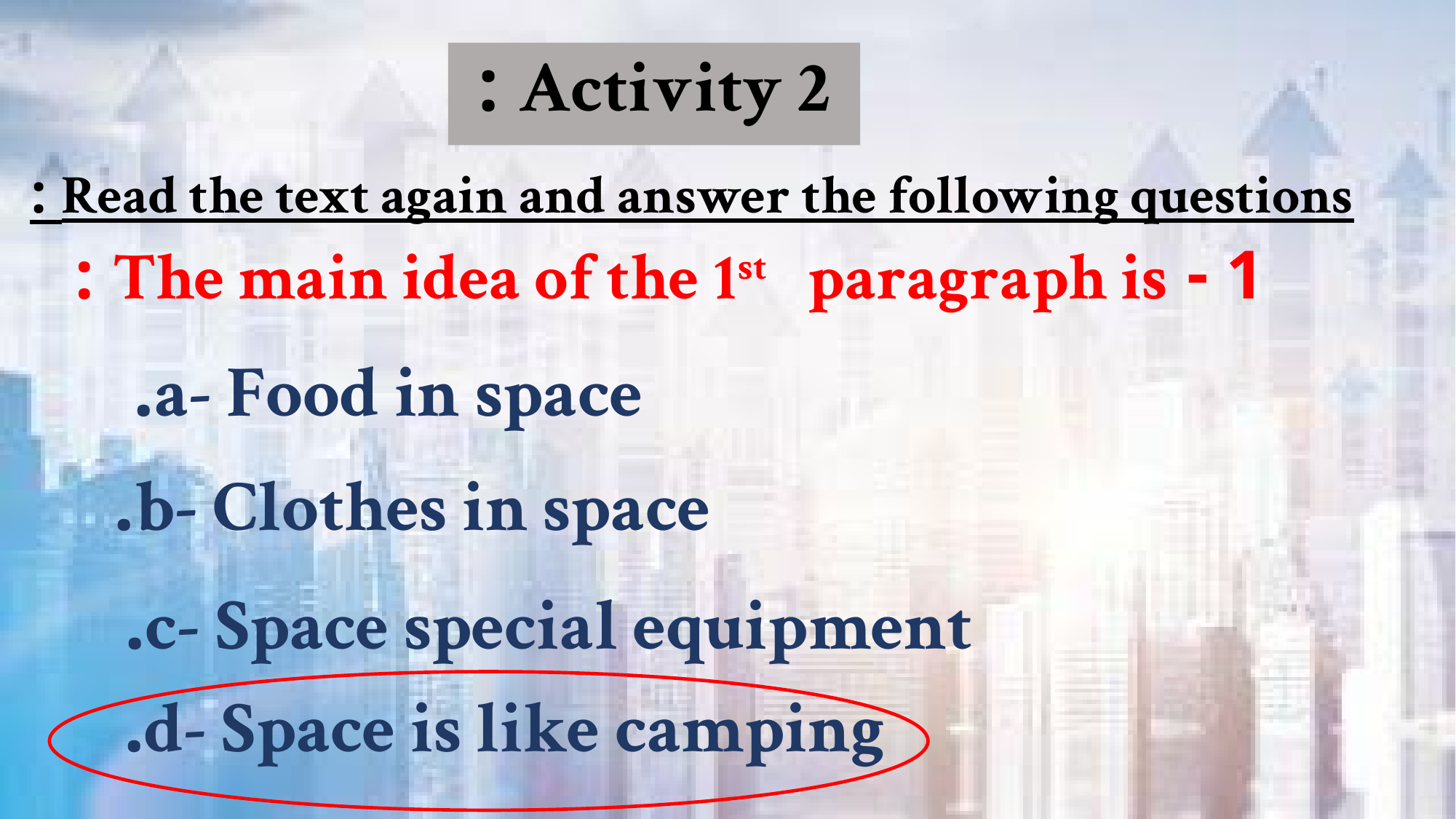

Activity 2 :
Read the text again and answer the following questions :
1 - The main idea of the 1st   paragraph is :
a- Food in space.
 b- Clothes in space.

c- Space special equipment.

d- Space is like camping.